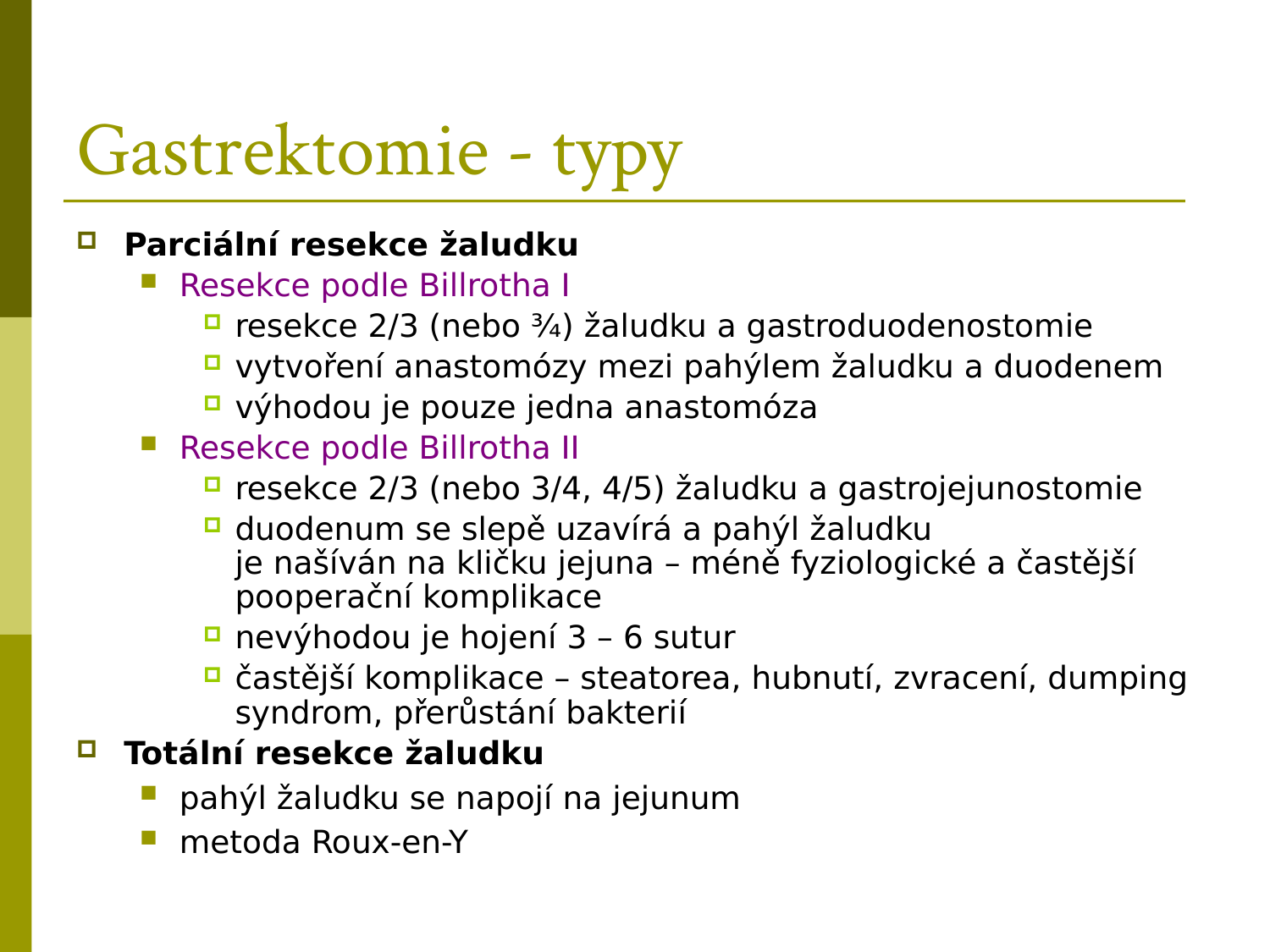

# Gastrektomie - typy
Parciální resekce žaludku
Resekce podle Billrotha I
resekce 2/3 (nebo ¾) žaludku a gastroduodenostomie
vytvoření anastomózy mezi pahýlem žaludku a duodenem
výhodou je pouze jedna anastomóza
Resekce podle Billrotha II
resekce 2/3 (nebo 3/4, 4/5) žaludku a gastrojejunostomie
duodenum se slepě uzavírá a pahýl žaludku
je našíván na kličku jejuna – méně fyziologické a častější pooperační komplikace
nevýhodou je hojení 3 – 6 sutur
častější komplikace – steatorea, hubnutí, zvracení, dumping syndrom, přerůstání bakterií
Totální resekce žaludku
pahýl žaludku se napojí na jejunum
metoda Roux-en-Y